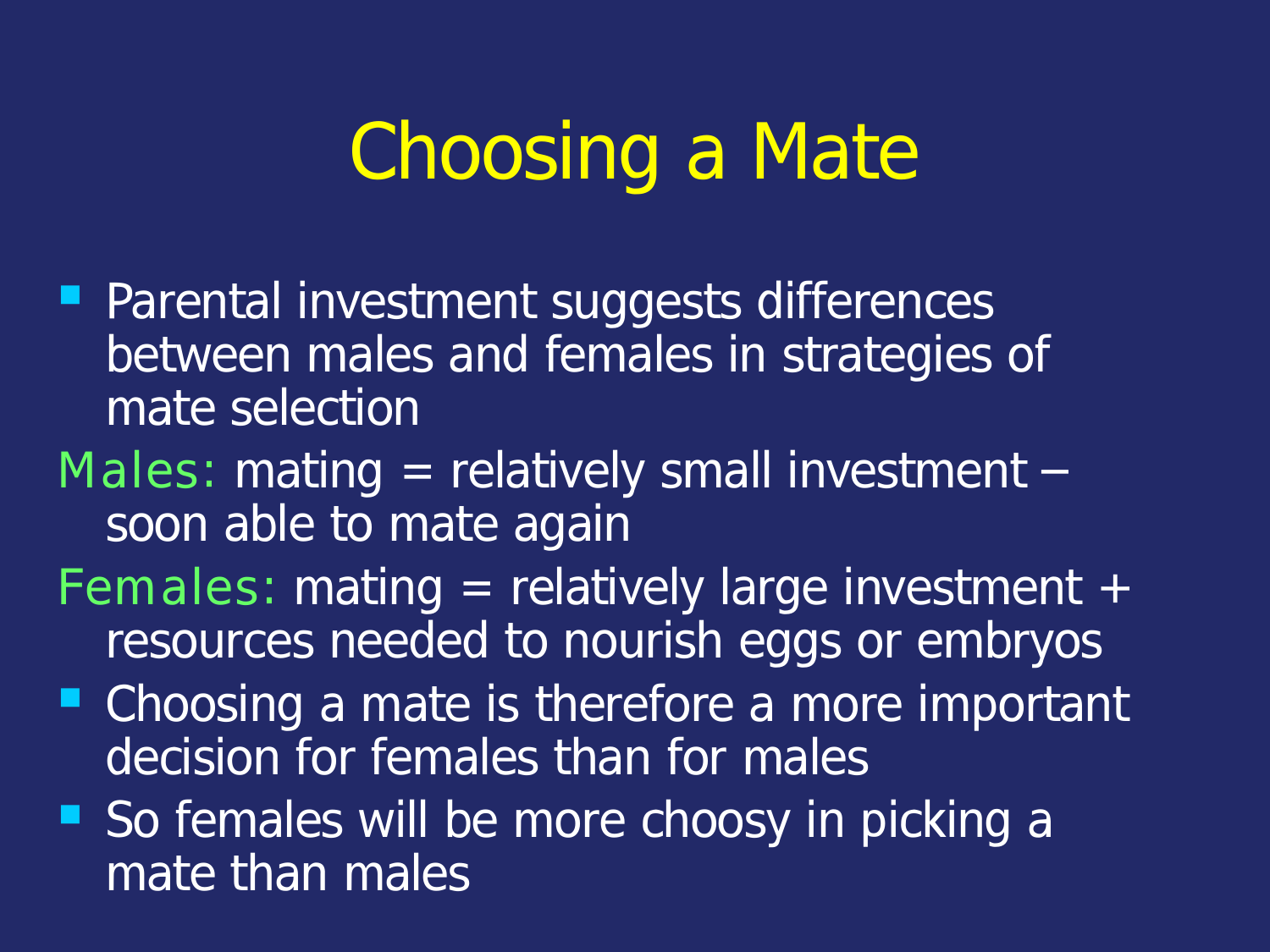

# Choosing a Mate
Parental investment suggests differences between males and females in strategies of mate selection
Males: mating = relatively small investment – soon able to mate again
Females: mating = relatively large investment + resources needed to nourish eggs or embryos
Choosing a mate is therefore a more important decision for females than for males
So females will be more choosy in picking a mate than males